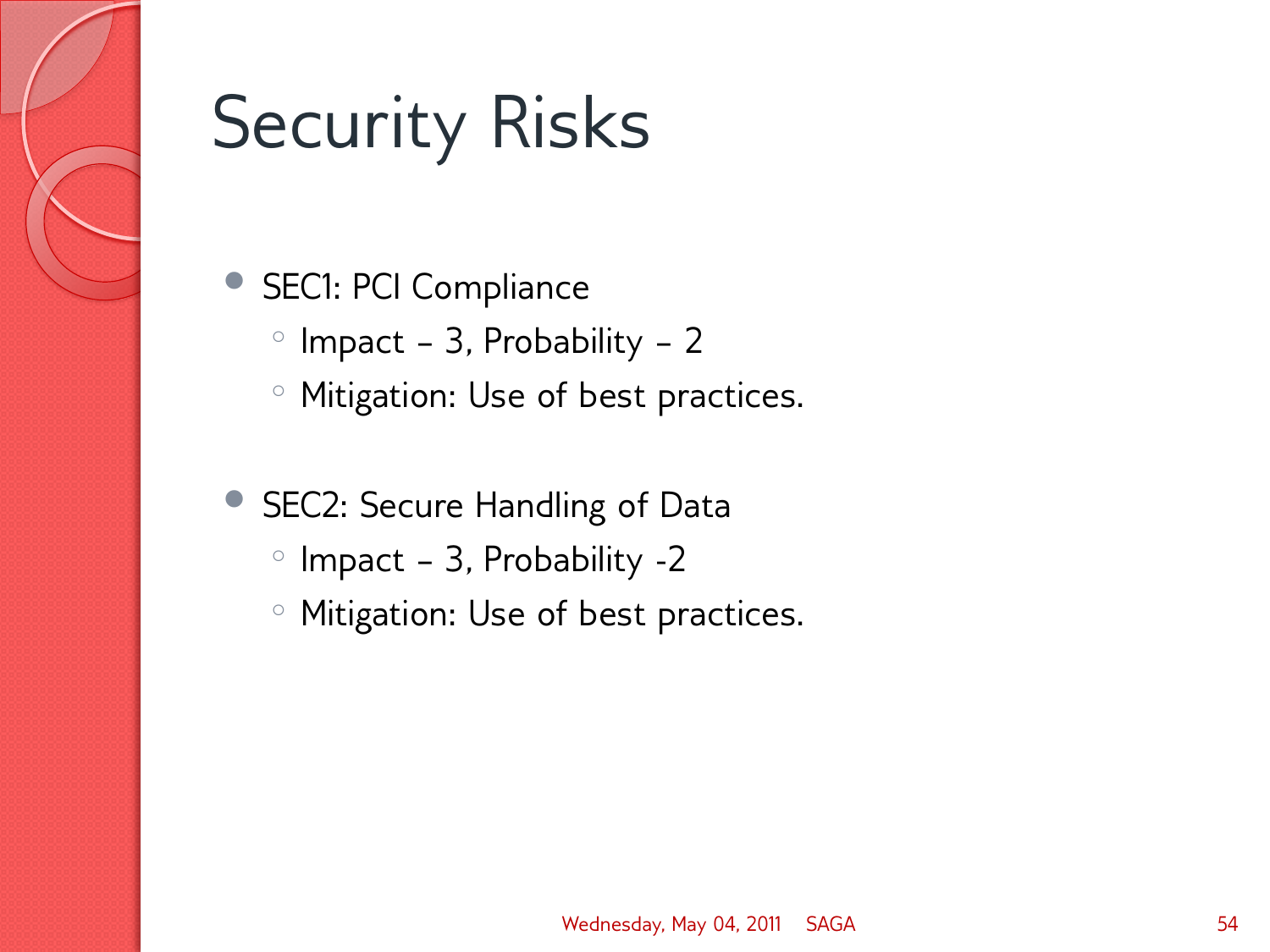

# Security Risks

SEC1: PCI Compliance
Impact – 3, Probability – 2
Mitigation: Use of best practices.

SEC2: Secure Handling of Data
Impact – 3, Probability -2
Mitigation: Use of best practices.

Wednesday, May 04, 2011
SAGA
54